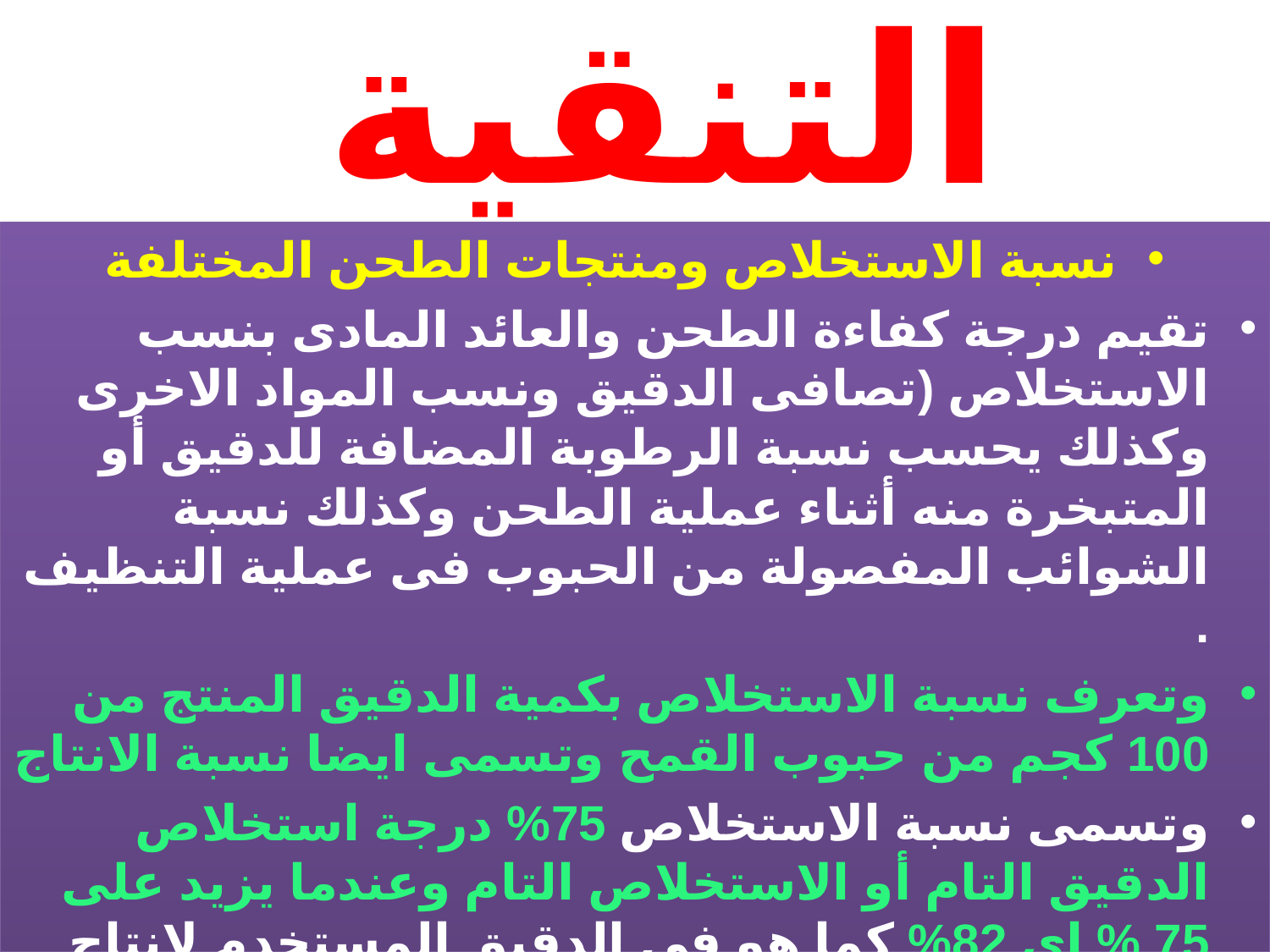

# التنقية
نسبة الاستخلاص ومنتجات الطحن المختلفة
تقيم درجة كفاءة الطحن والعائد المادى بنسب الاستخلاص (تصافى الدقيق ونسب المواد الاخرى وكذلك يحسب نسبة الرطوبة المضافة للدقيق أو المتبخرة منه أثناء عملية الطحن وكذلك نسبة الشوائب المفصولة من الحبوب فى عملية التنظيف .
وتعرف نسبة الاستخلاص بكمية الدقيق المنتج من 100 كجم من حبوب القمح وتسمى ايضا نسبة الانتاج
وتسمى نسبة الاستخلاص 75% درجة استخلاص الدقيق التام أو الاستخلاص التام وعندما يزيد على 75 % اى 82% كما هو فى الدقيق المستخدم لانتاج رغيف البلدى ويسمى هذا نسبة الاستخلاص العالية .